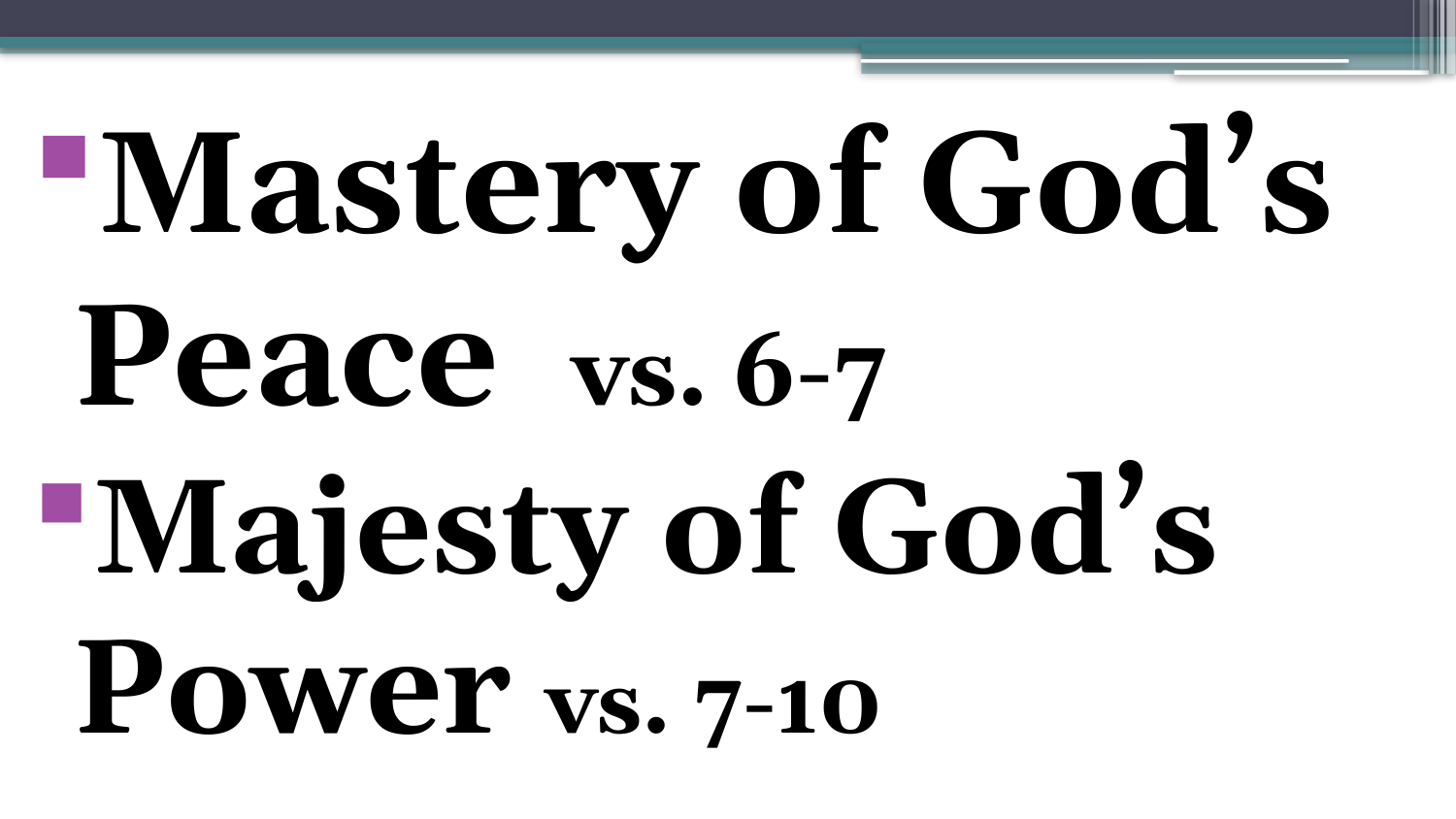

Mastery of God’s Peace  vs. 6-7
Majesty of God’s Power vs. 7-10